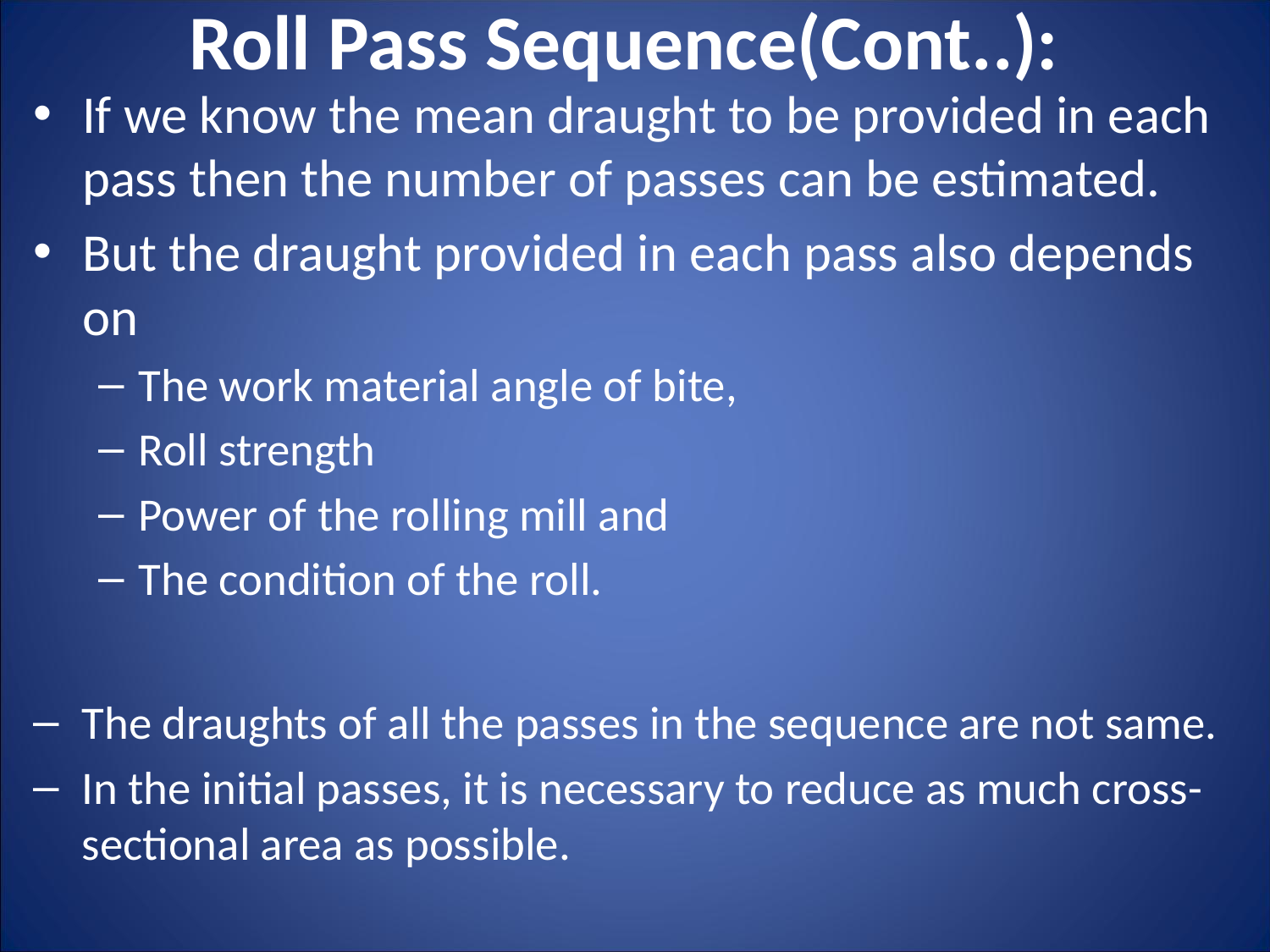

# Roll Pass Sequence(Cont..):
If we know the mean draught to be provided in each pass then the number of passes can be estimated.
But the draught provided in each pass also depends on
The work material angle of bite,
Roll strength
Power of the rolling mill and
The condition of the roll.

The draughts of all the passes in the sequence are not same.
In the initial passes, it is necessary to reduce as much cross-sectional area as possible.